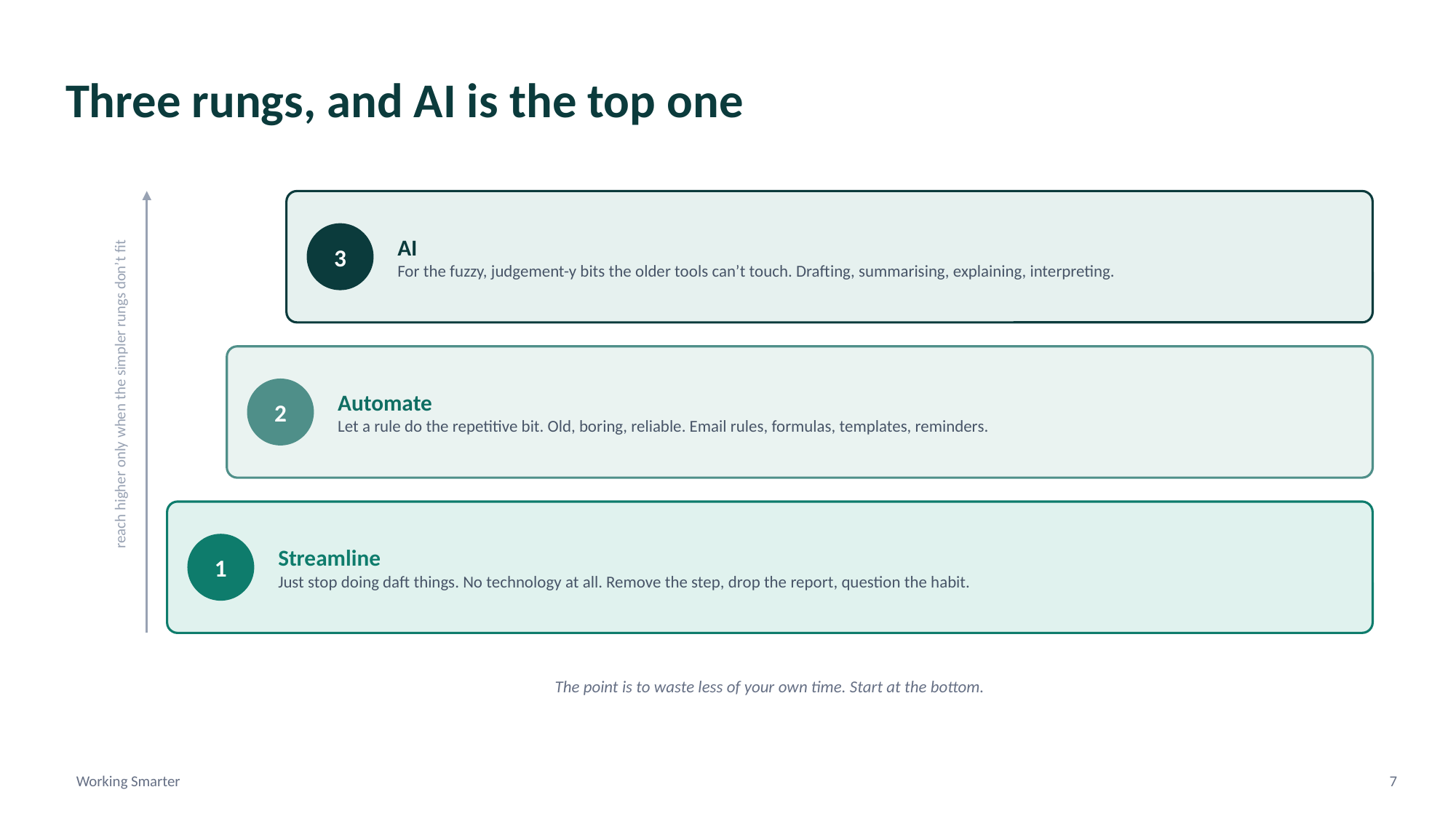

Three rungs, and AI is the top one

AI
For the fuzzy, judgement-y bits the older tools can’t touch. Drafting, summarising, explaining, interpreting.
3

Automate
Let a rule do the repetitive bit. Old, boring, reliable. Email rules, formulas, templates, reminders.
reach higher only when the simpler rungs don’t fit
2

Streamline
Just stop doing daft things. No technology at all. Remove the step, drop the report, question the habit.
1
The point is to waste less of your own time. Start at the bottom.
Working Smarter
7